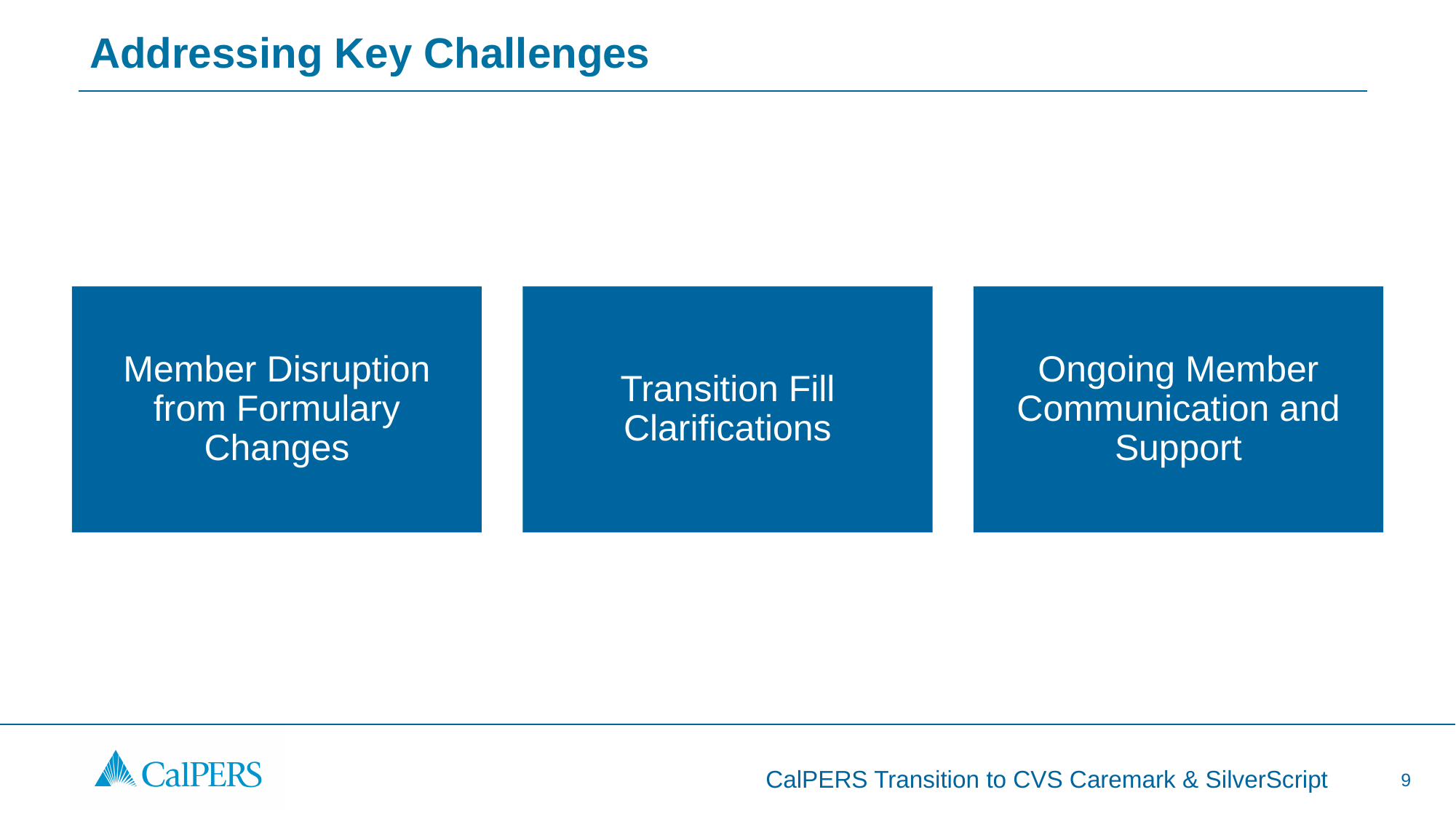

# Addressing Key Challenges

Member Disruption from Formulary Changes

Transition Fill Clarifications

Ongoing Member Communication and Support
9